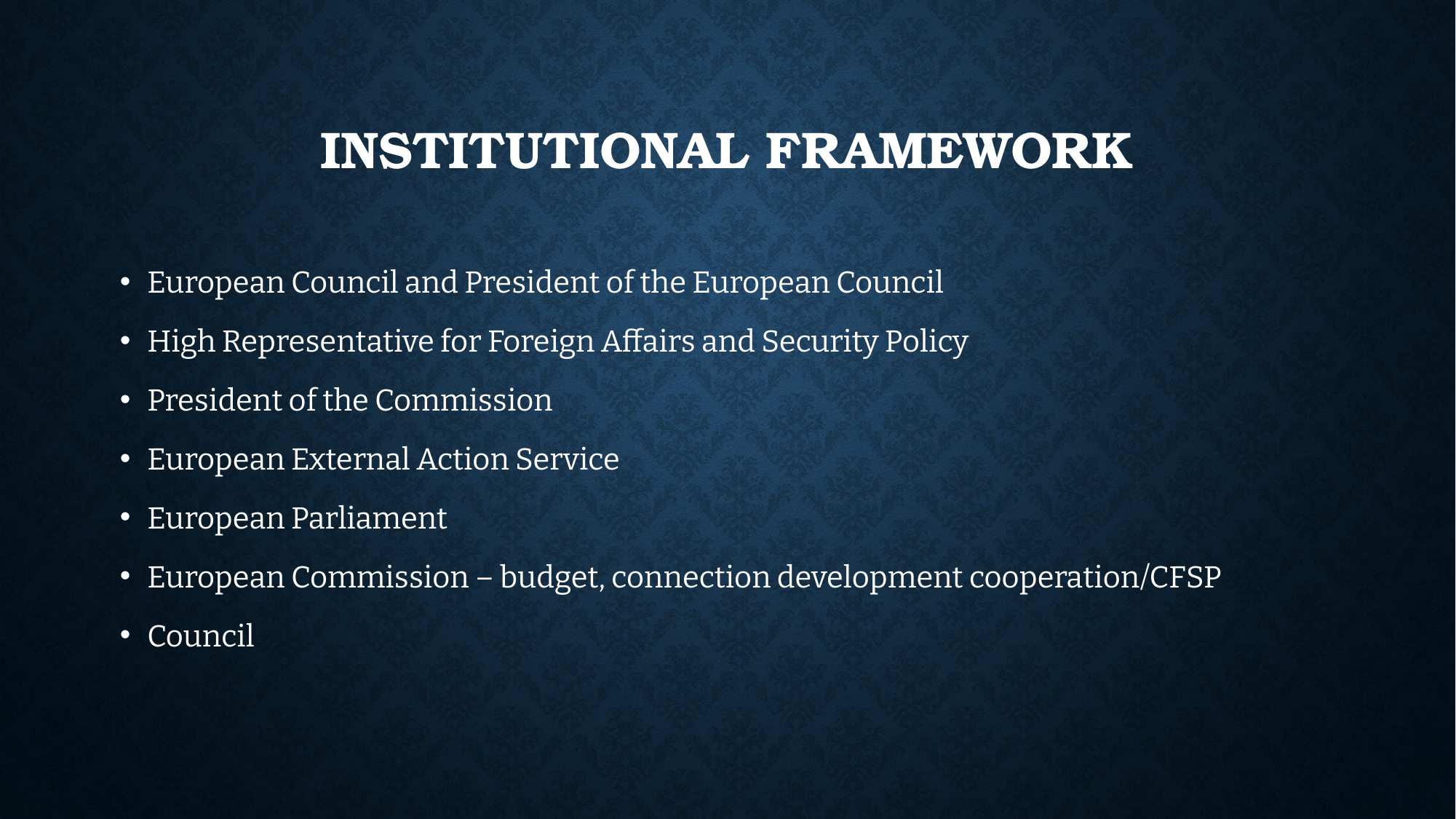

# Institutional framework
European Council and President of the European Council
High Representative for Foreign Affairs and Security Policy
President of the Commission
European External Action Service
European Parliament
European Commission – budget, connection development cooperation/CFSP
Council